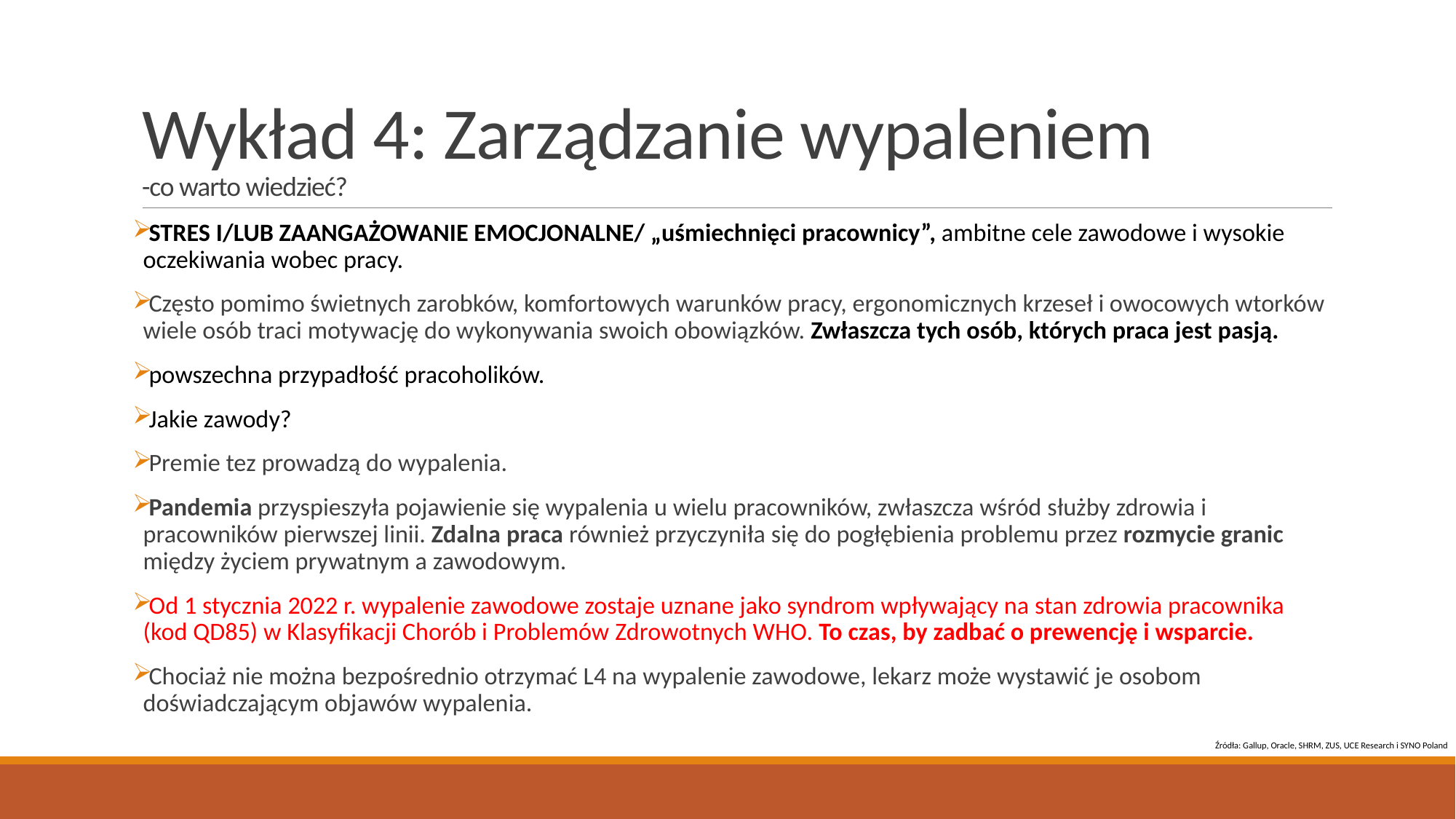

# Wykład 4: Zarządzanie wypaleniem -co warto wiedzieć?
STRES I/LUB ZAANGAŻOWANIE EMOCJONALNE/ „uśmiechnięci pracownicy”, ambitne cele zawodowe i wysokie oczekiwania wobec pracy.
Często pomimo świetnych zarobków, komfortowych warunków pracy, ergonomicznych krzeseł i owocowych wtorków wiele osób traci motywację do wykonywania swoich obowiązków. Zwłaszcza tych osób, których praca jest pasją.
powszechna przypadłość pracoholików.
Jakie zawody?
Premie tez prowadzą do wypalenia.
Pandemia przyspieszyła pojawienie się wypalenia u wielu pracowników, zwłaszcza wśród służby zdrowia i pracowników pierwszej linii. Zdalna praca również przyczyniła się do pogłębienia problemu przez rozmycie granic między życiem prywatnym a zawodowym.
Od 1 stycznia 2022 r. wypalenie zawodowe zostaje uznane jako syndrom wpływający na stan zdrowia pracownika (kod QD85) w Klasyfikacji Chorób i Problemów Zdrowotnych WHO. To czas, by zadbać o prewencję i wsparcie.
Chociaż nie można bezpośrednio otrzymać L4 na wypalenie zawodowe, lekarz może wystawić je osobom doświadczającym objawów wypalenia.

Źródła: Gallup, Oracle, SHRM, ZUS, UCE Research i SYNO Poland